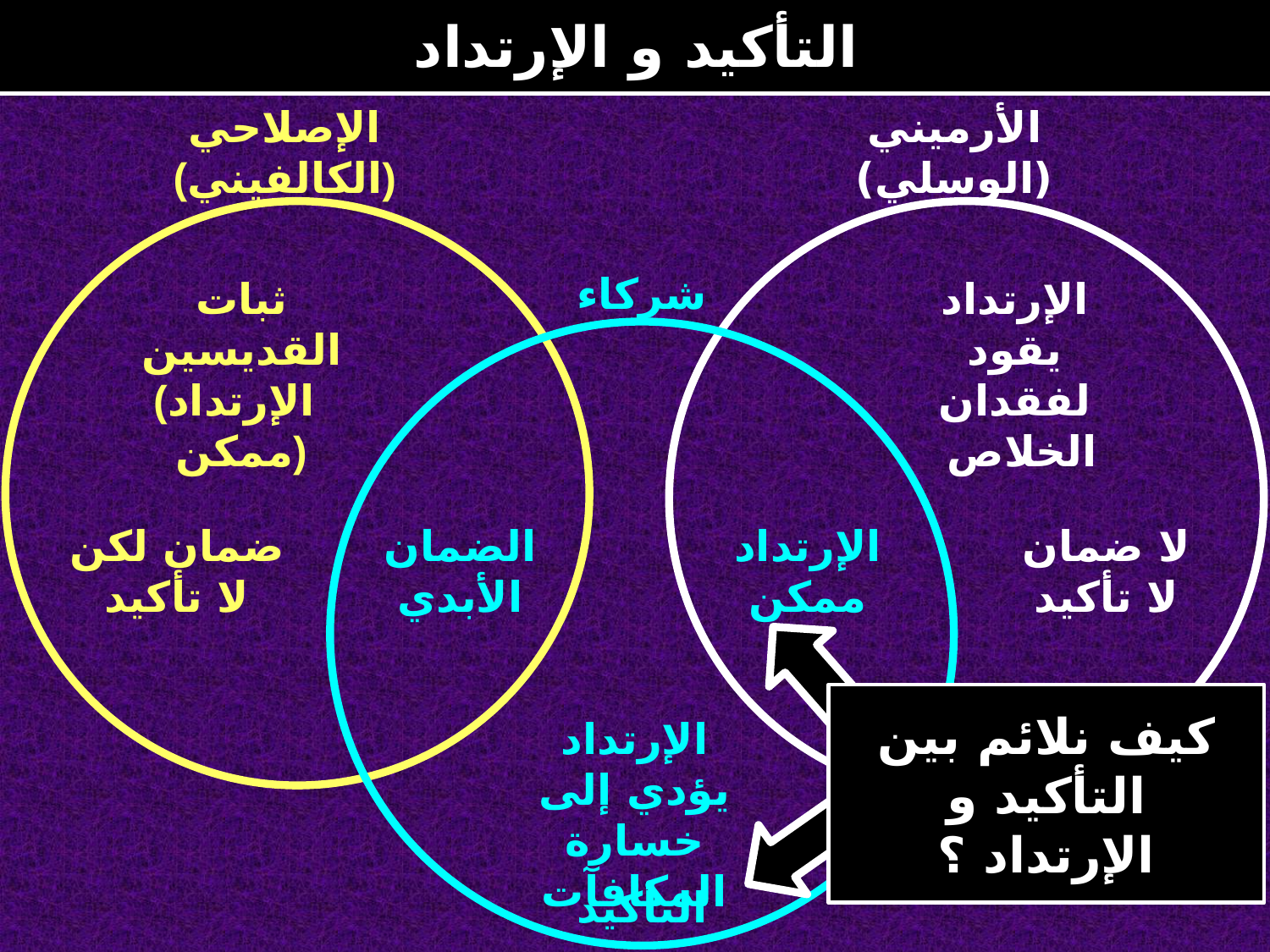

التأكيد و الإرتداد
الإصلاحي
(الكالفيني)
الأرميني
(الوسلي)

شركاء
ثبات
القديسين
(الإرتداد
ممكن)
الإرتداد
يقود
لفقدان
الخلاص

ضمان لكن
لا تأكيد
الضمان
الأبدي
الإرتداد
ممكن
لا ضمان
لا تأكيد

كيف نلائم بين التأكيد و الإرتداد ؟

الإرتداد يؤدي إلى خسارة المكافآت
التأكيد